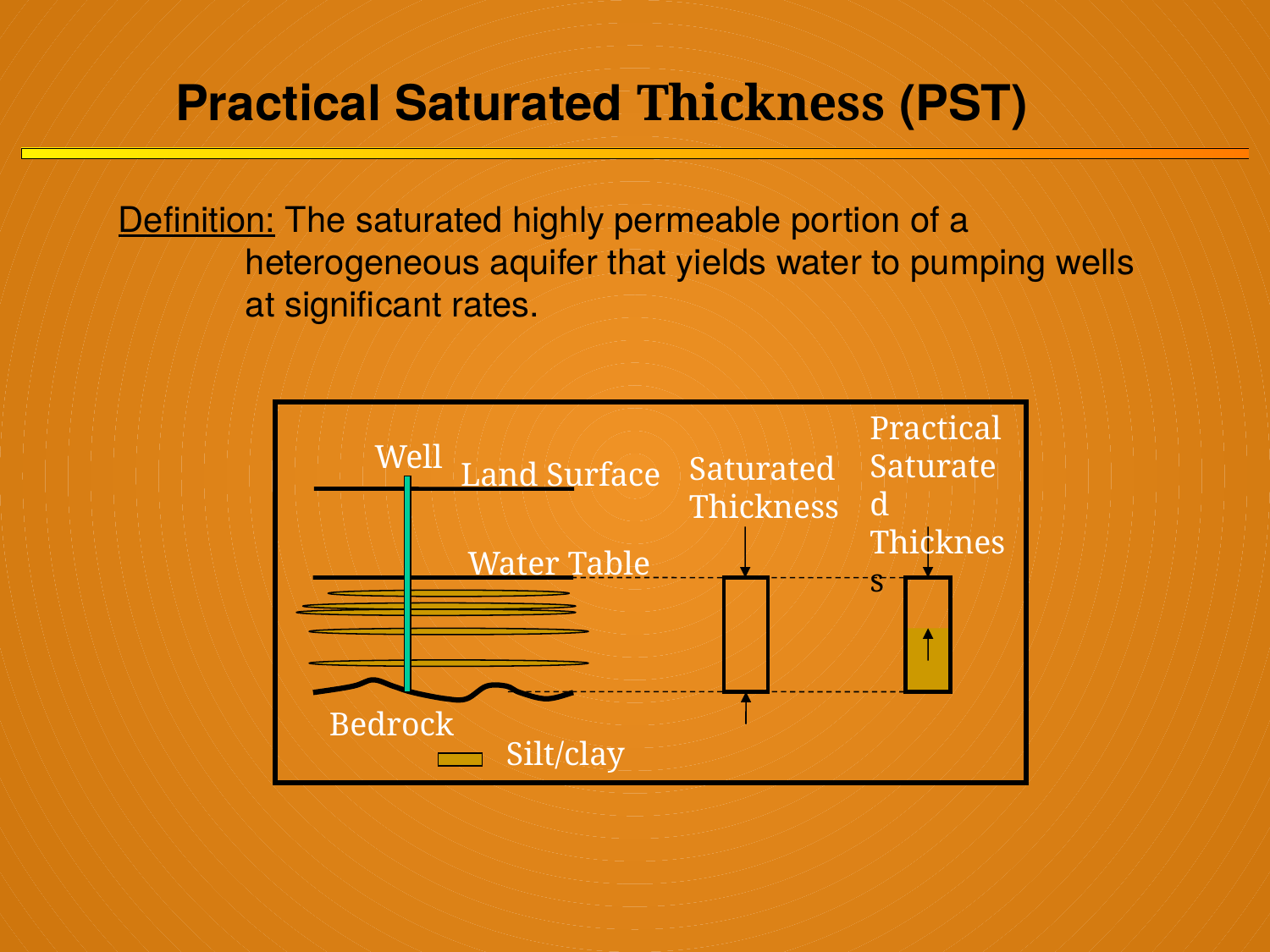

Practical Saturated Thickness (PST)

Definition: The saturated highly permeable portion of a 			heterogeneous aquifer that yields water to pumping wells 	at significant rates.

Practical
Saturated
Thickness
Well
Saturated
Thickness
Land Surface

Water Table

Bedrock
Silt/clay